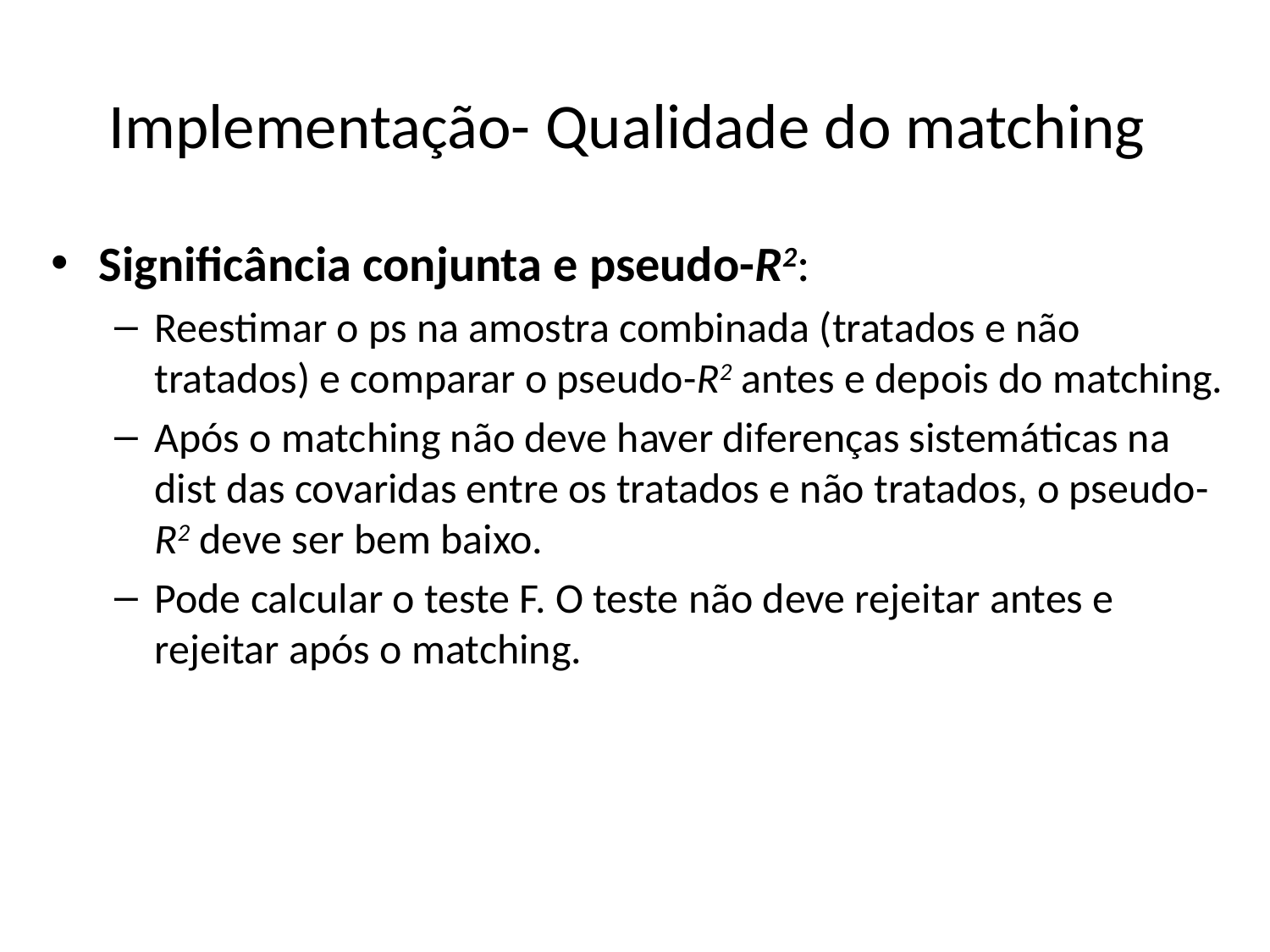

# Implementação- Qualidade do matching
Significância conjunta e pseudo-R2:
Reestimar o ps na amostra combinada (tratados e não tratados) e comparar o pseudo-R2 antes e depois do matching.
Após o matching não deve haver diferenças sistemáticas na dist das covaridas entre os tratados e não tratados, o pseudo-R2 deve ser bem baixo.
Pode calcular o teste F. O teste não deve rejeitar antes e rejeitar após o matching.